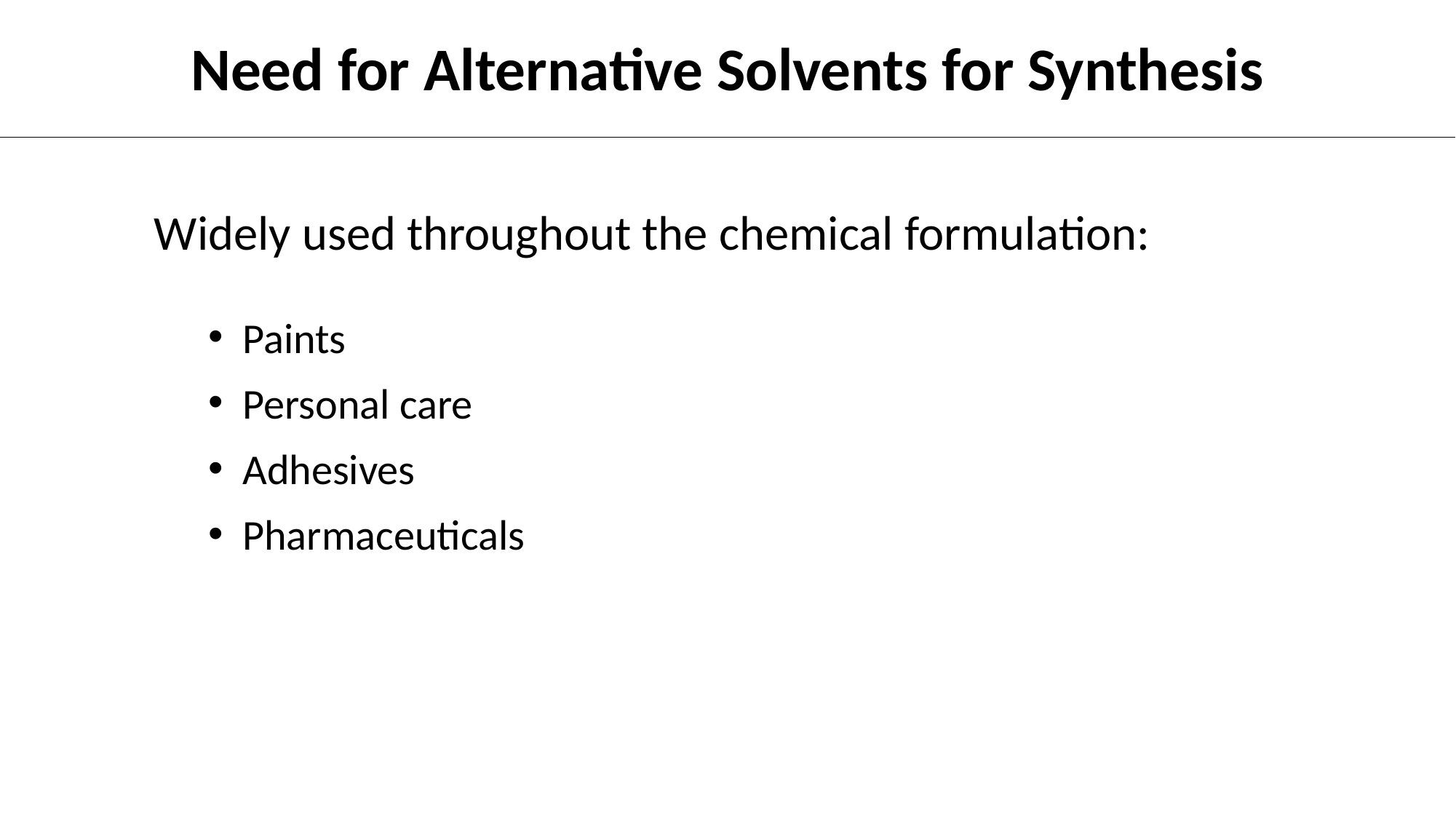

Need for Alternative Solvents for Synthesis
Widely used throughout the chemical formulation:

Paints
Personal care
Adhesives
Pharmaceuticals